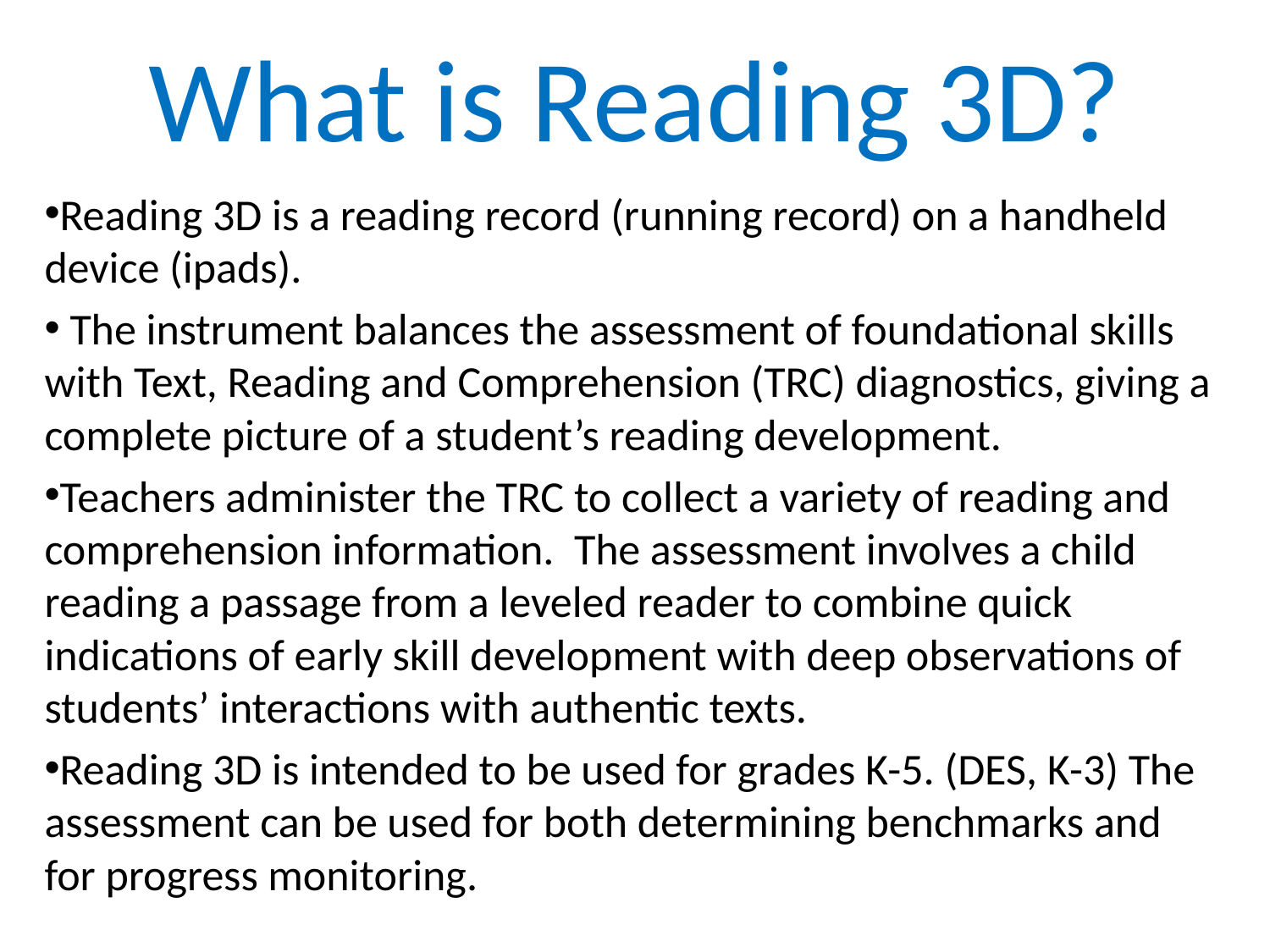

# What is Reading 3D?
Reading 3D is a reading record (running record) on a handheld device (ipads).
 The instrument balances the assessment of foundational skills with Text, Reading and Comprehension (TRC) diagnostics, giving a complete picture of a student’s reading development.
Teachers administer the TRC to collect a variety of reading and comprehension information.  The assessment involves a child reading a passage from a leveled reader to combine quick indications of early skill development with deep observations of students’ interactions with authentic texts.
Reading 3D is intended to be used for grades K-5. (DES, K-3) The assessment can be used for both determining benchmarks and for progress monitoring.